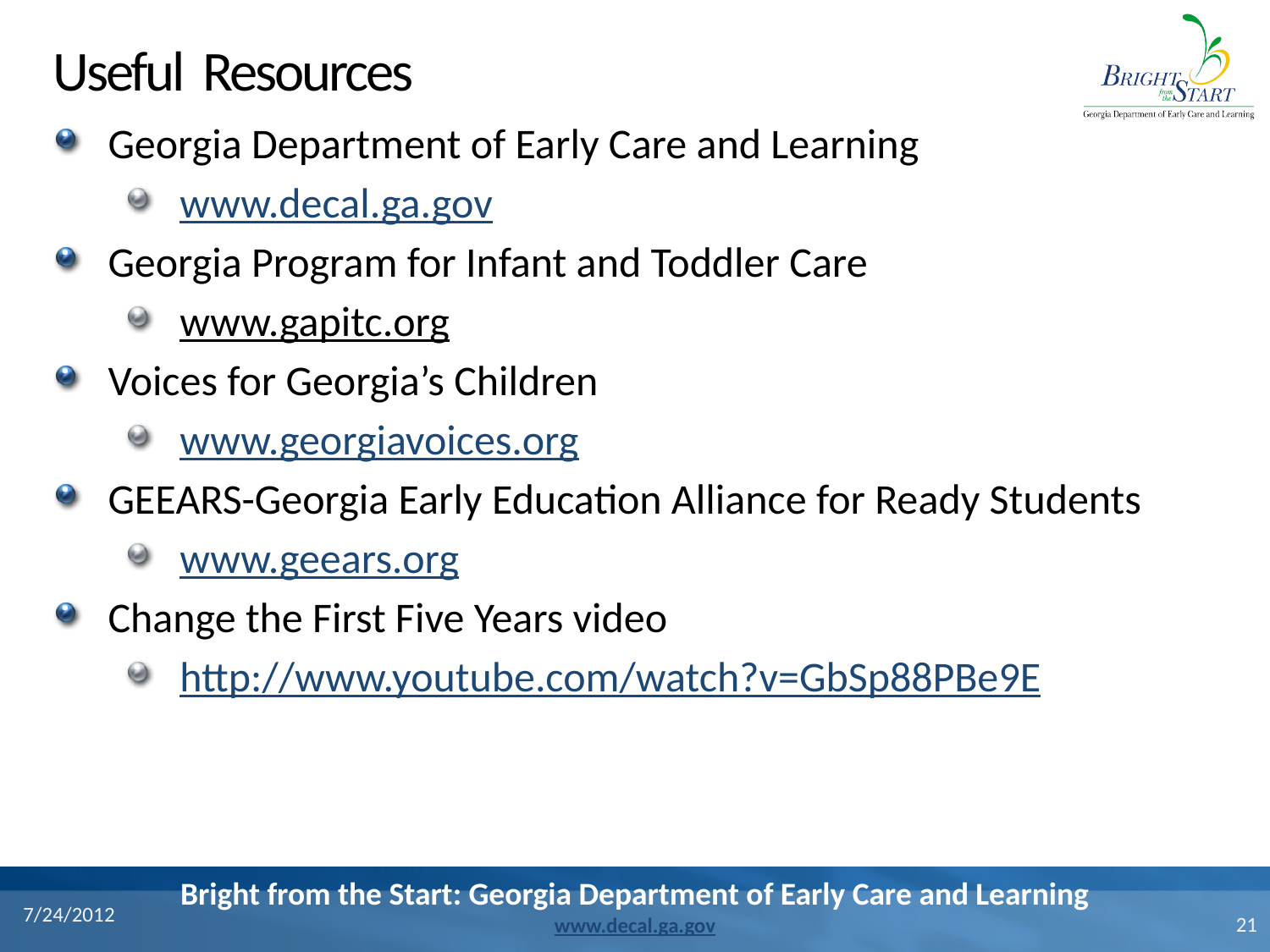

# Useful  Resources
Georgia Department of Early Care and Learning
www.decal.ga.gov
Georgia Program for Infant and Toddler Care
www.gapitc.org
Voices for Georgia’s Children
www.georgiavoices.org
GEEARS-Georgia Early Education Alliance for Ready Students
www.geears.org
Change the First Five Years video
http://www.youtube.com/watch?v=GbSp88PBe9E